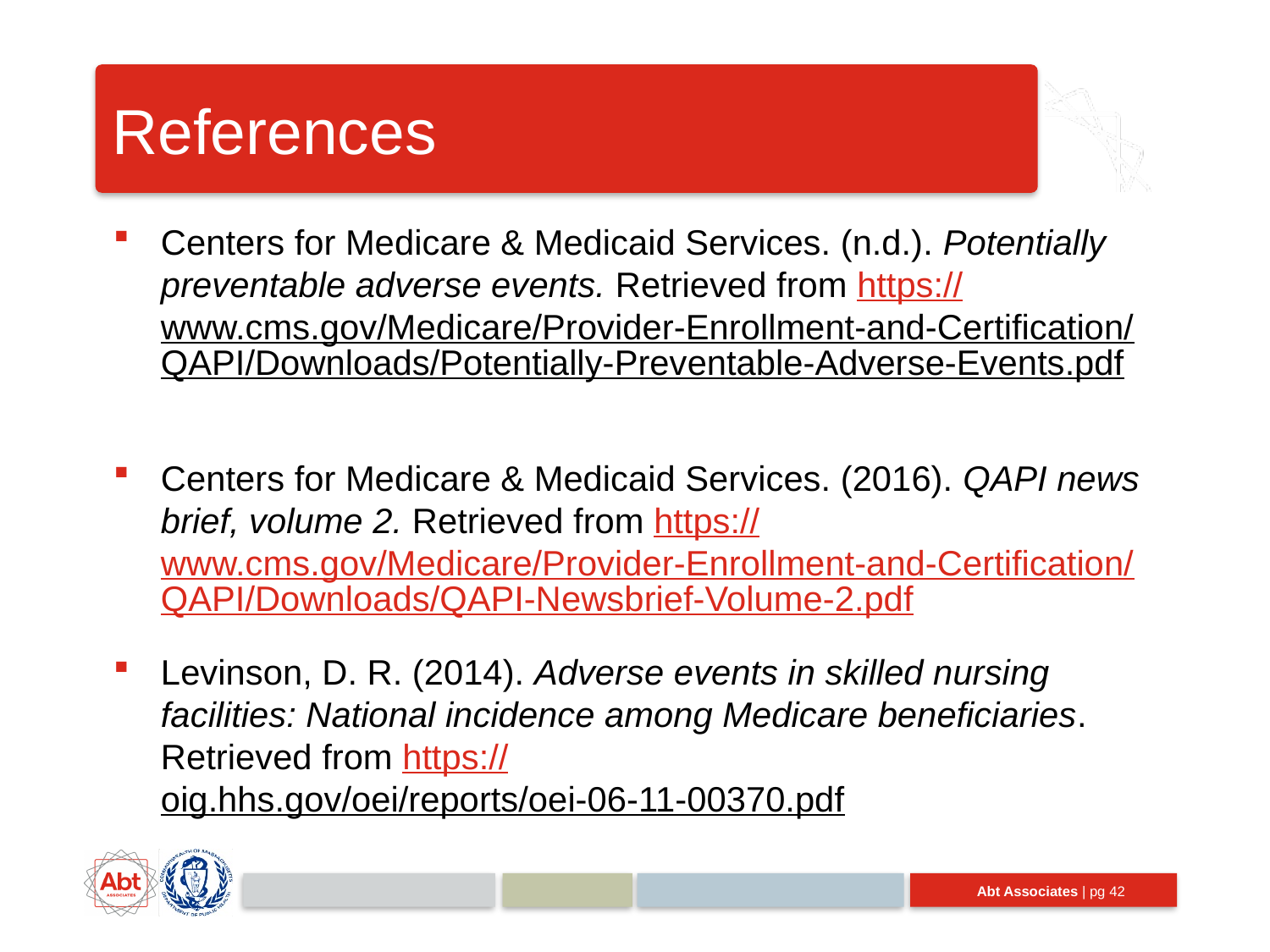

# References
Centers for Medicare & Medicaid Services. (n.d.). Potentially preventable adverse events. Retrieved from https://www.cms.gov/Medicare/Provider-Enrollment-and-Certification/QAPI/Downloads/Potentially-Preventable-Adverse-Events.pdf
Centers for Medicare & Medicaid Services. (2016). QAPI news brief, volume 2. Retrieved from https://www.cms.gov/Medicare/Provider-Enrollment-and-Certification/QAPI/Downloads/QAPI-Newsbrief-Volume-2.pdf
Levinson, D. R. (2014). Adverse events in skilled nursing facilities: National incidence among Medicare beneficiaries. Retrieved from https://oig.hhs.gov/oei/reports/oei-06-11-00370.pdf